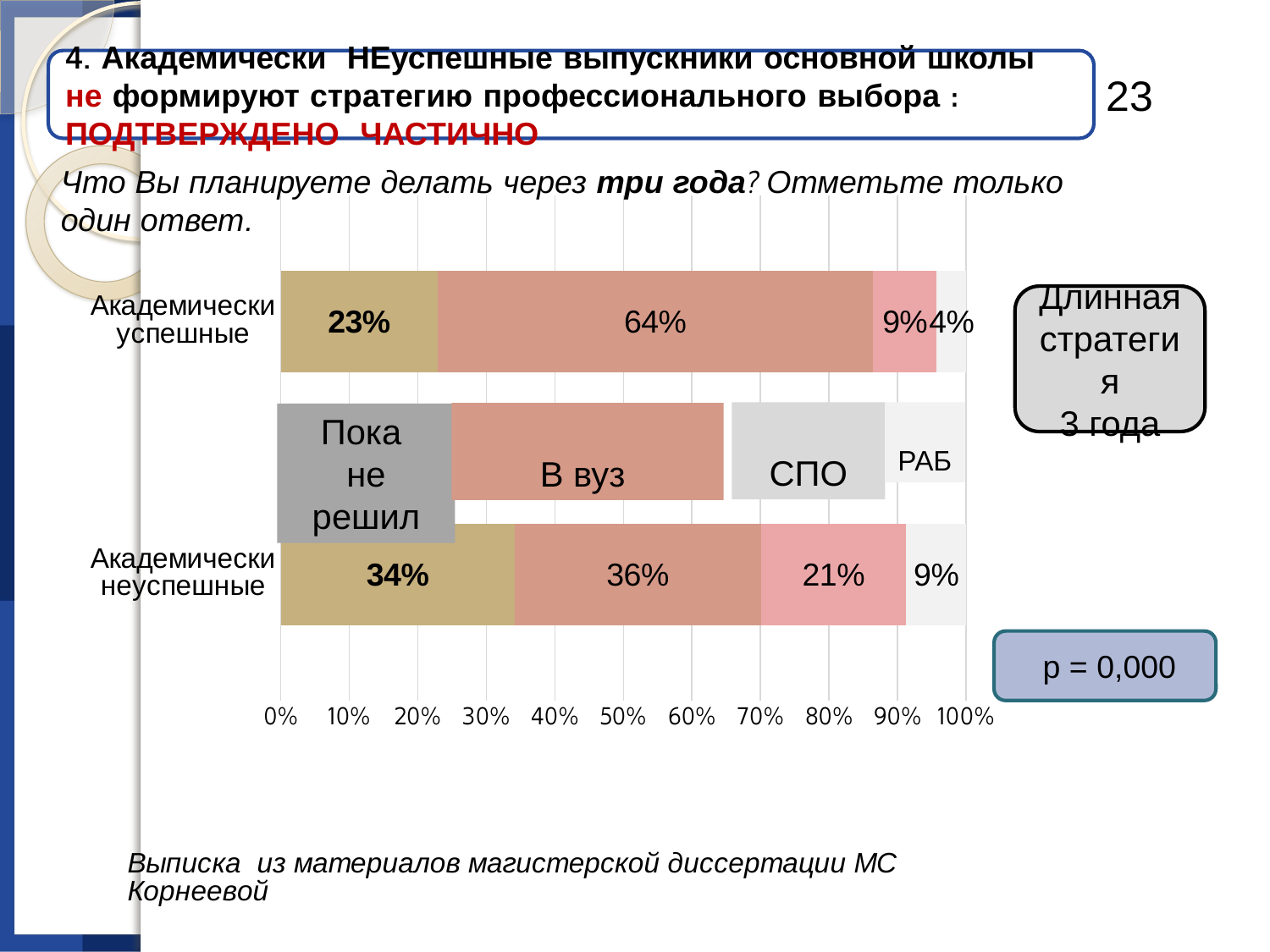

4. Академически  НЕуспешные выпускники основной школы не формируют стратегию профессионального выбора : ПОДТВЕРЖДЕНО  ЧАСТИЧНО
23
Что Вы планируете делать через три года? Отметьте только один ответ.

### Chart

| Category | Пока не решил | Поступать в вуз |  |  | Продолжить обучение в учреждении среднего профессионального образования (техникум, колледж) | Только работать |
|---|---|---|---|---|---|---|
| Академически неуспешные | 0.3410138248847928 | 0.35944700460829493 | None | None | 0.21198156682027672 | 0.08755760368663597 |
| Академически успешные | 0.22857142857142884 | 0.6357142857142857 | None | None | 0.09285714285714304 | 0.04285714285714291 |
Длинная стратегия
3 года
СПО
РАБ
В вуз
Пока
не решил
 p = 0,000